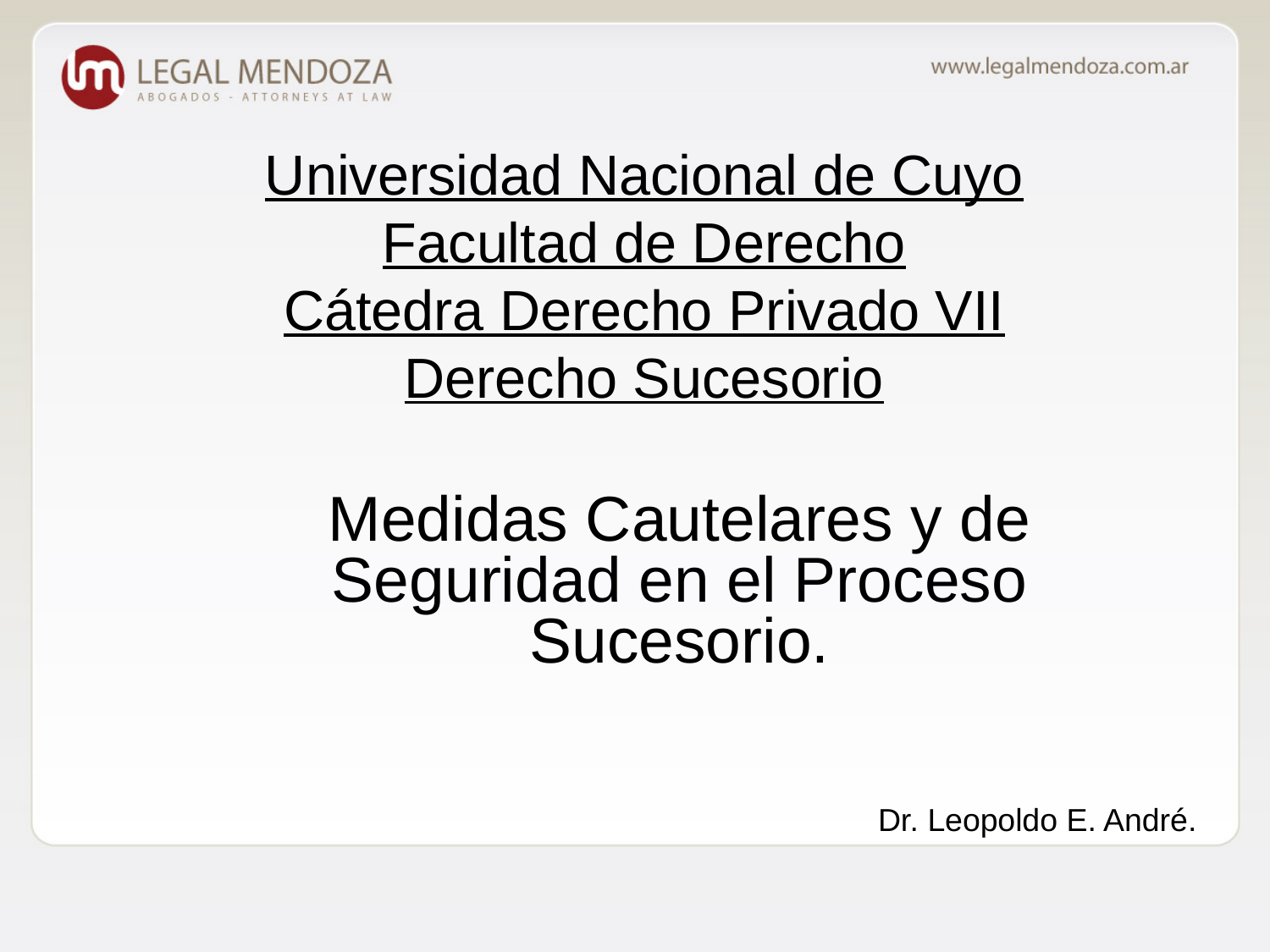

# Universidad Nacional de Cuyo Facultad de Derecho Cátedra Derecho Privado VII Derecho Sucesorio
Medidas Cautelares y de Seguridad en el Proceso Sucesorio.
                 Dr. Leopoldo E. André.